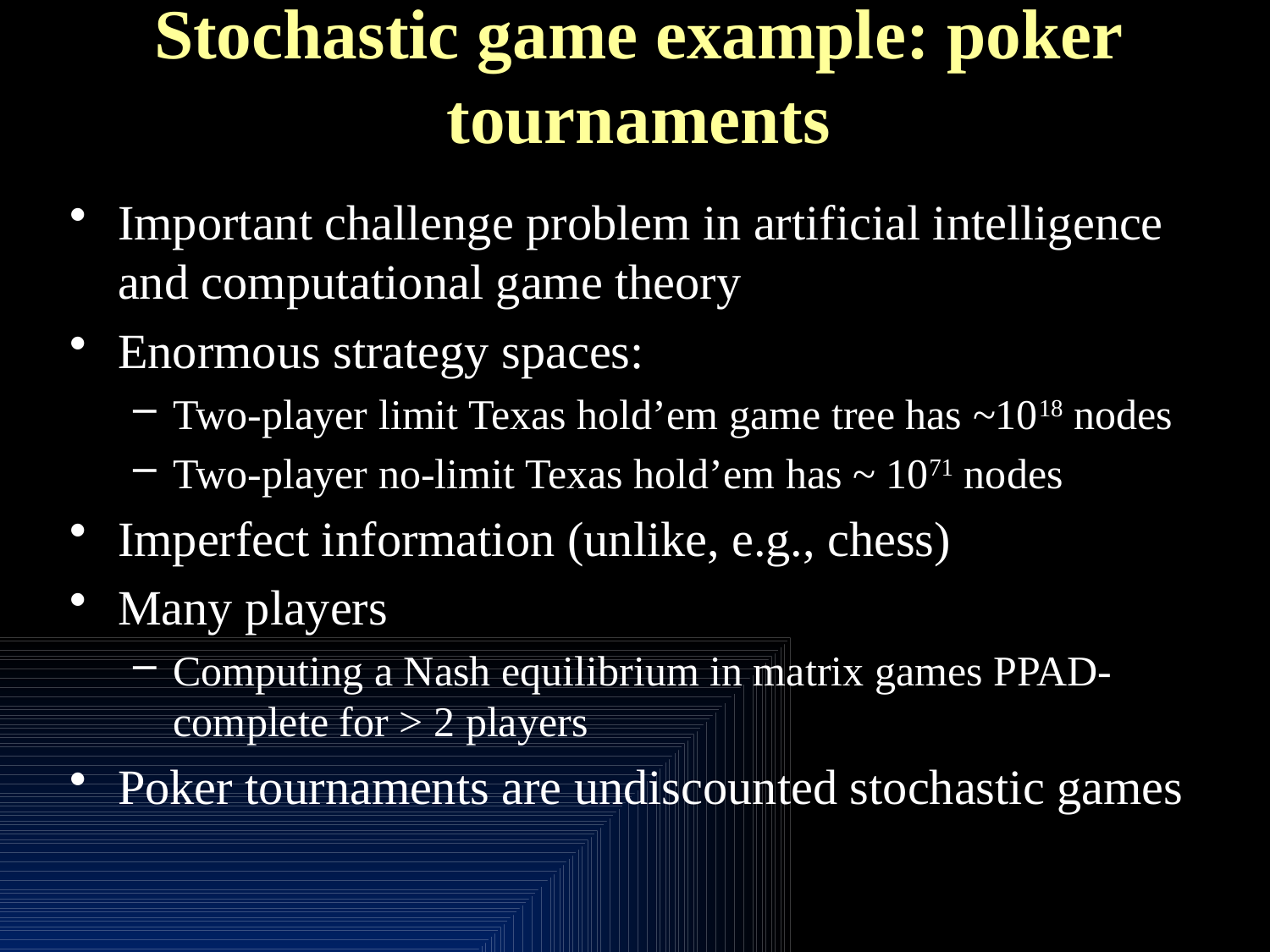

Stochastic game example: poker tournaments
Important challenge problem in artificial intelligence and computational game theory
Enormous strategy spaces:
Two-player limit Texas hold’em game tree has ~1018 nodes
Two-player no-limit Texas hold’em has ~ 1071 nodes
Imperfect information (unlike, e.g., chess)
Many players
Computing a Nash equilibrium in matrix games PPAD-complete for > 2 players
Poker tournaments are undiscounted stochastic games